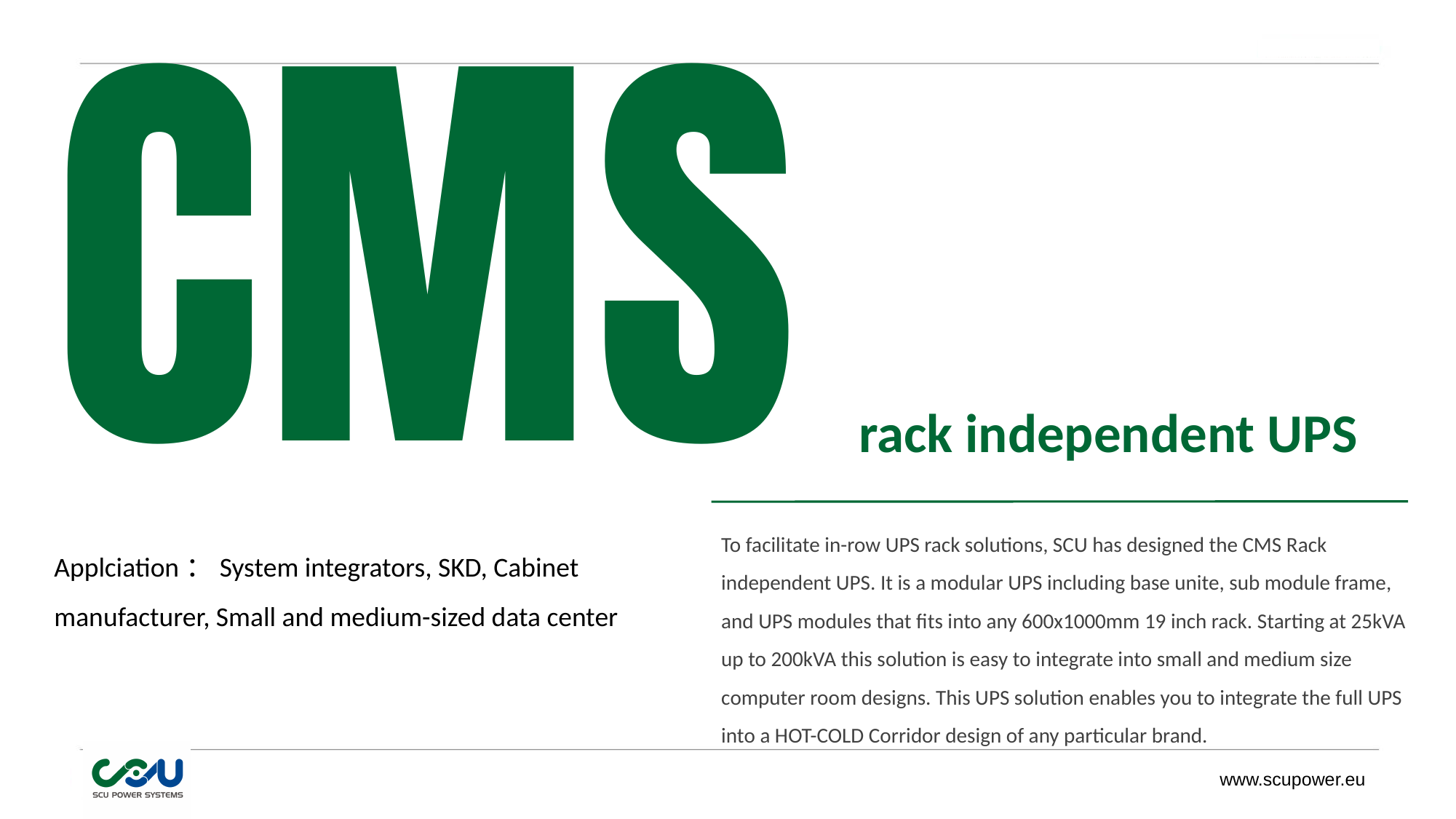

CMS
rack independent UPS
To facilitate in-row UPS rack solutions, SCU has designed the CMS Rack independent UPS. It is a modular UPS including base unite, sub module frame, and UPS modules that fits into any 600x1000mm 19 inch rack. Starting at 25kVA up to 200kVA this solution is easy to integrate into small and medium size computer room designs. This UPS solution enables you to integrate the full UPS into a HOT-COLD Corridor design of any particular brand.
Applciation：System integrators, SKD, Cabinet manufacturer, Small and medium-sized data center